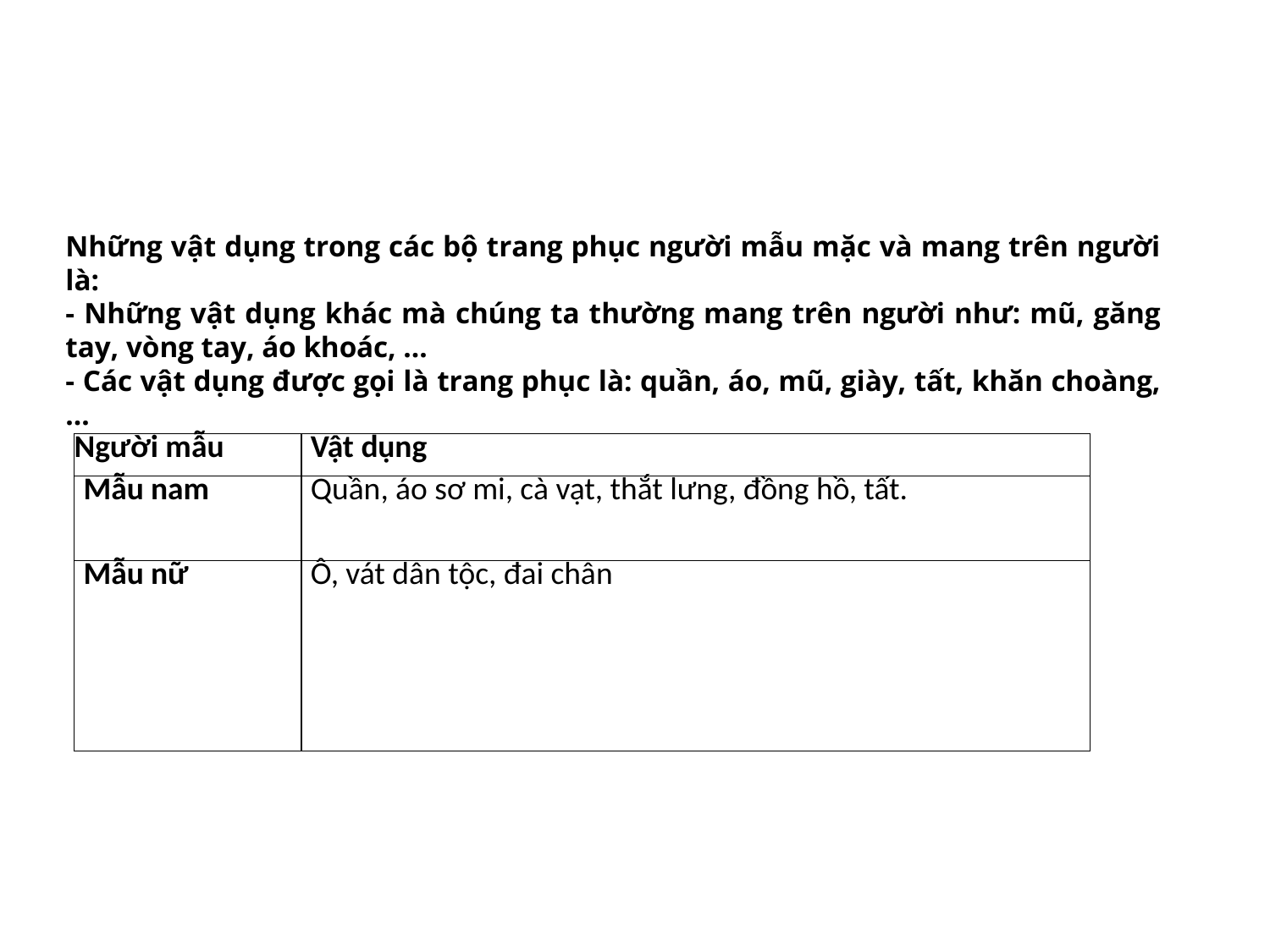

Những vật dụng trong các bộ trang phục người mẫu mặc và mang trên người là:
- Những vật dụng khác mà chúng ta thường mang trên người như: mũ, găng tay, vòng tay, áo khoác, …
- Các vật dụng được gọi là trang phục là: quần, áo, mũ, giày, tất, khăn choàng, …
| Người mẫu | Vật dụng |
| --- | --- |
| Mẫu nam | Quần, áo sơ mi, cà vạt, thắt lưng, đồng hồ, tất. |
| Mẫu nữ | Ô, vát dân tộc, đai chân |